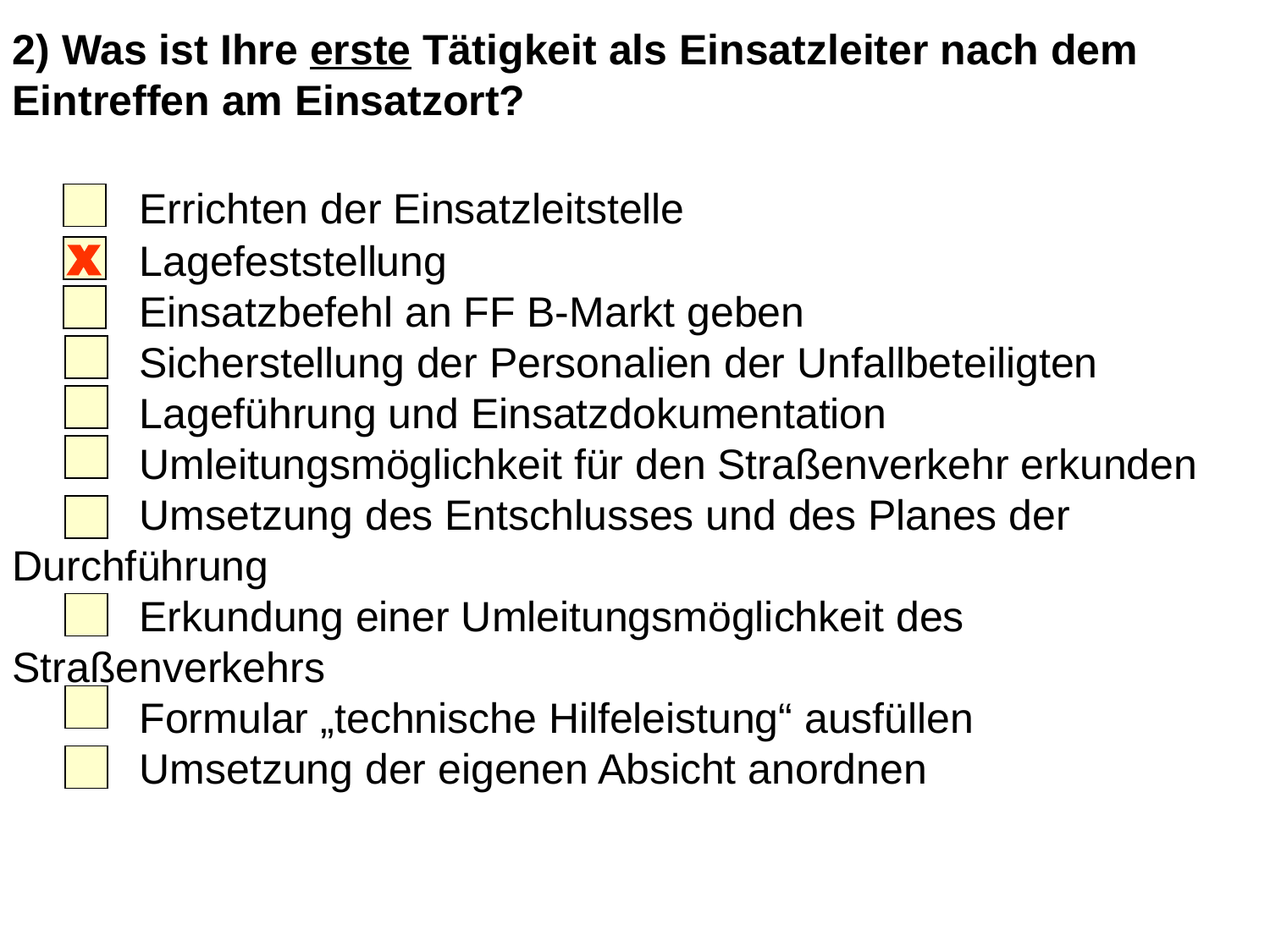

2) Was ist Ihre erste Tätigkeit als Einsatzleiter nach dem Eintreffen am Einsatzort?

	Errichten der Einsatzleitstelle
	Lagefeststellung
	Einsatzbefehl an FF B-Markt geben
	Sicherstellung der Personalien der Unfallbeteiligten
	Lageführung und Einsatzdokumentation
	Umleitungsmöglichkeit für den Straßenverkehr erkunden
	Umsetzung des Entschlusses und des Planes der 	Durchführung
	Erkundung einer Umleitungsmöglichkeit des 	Straßenverkehrs
	Formular „technische Hilfeleistung“ ausfüllen
	Umsetzung der eigenen Absicht anordnen

X

20